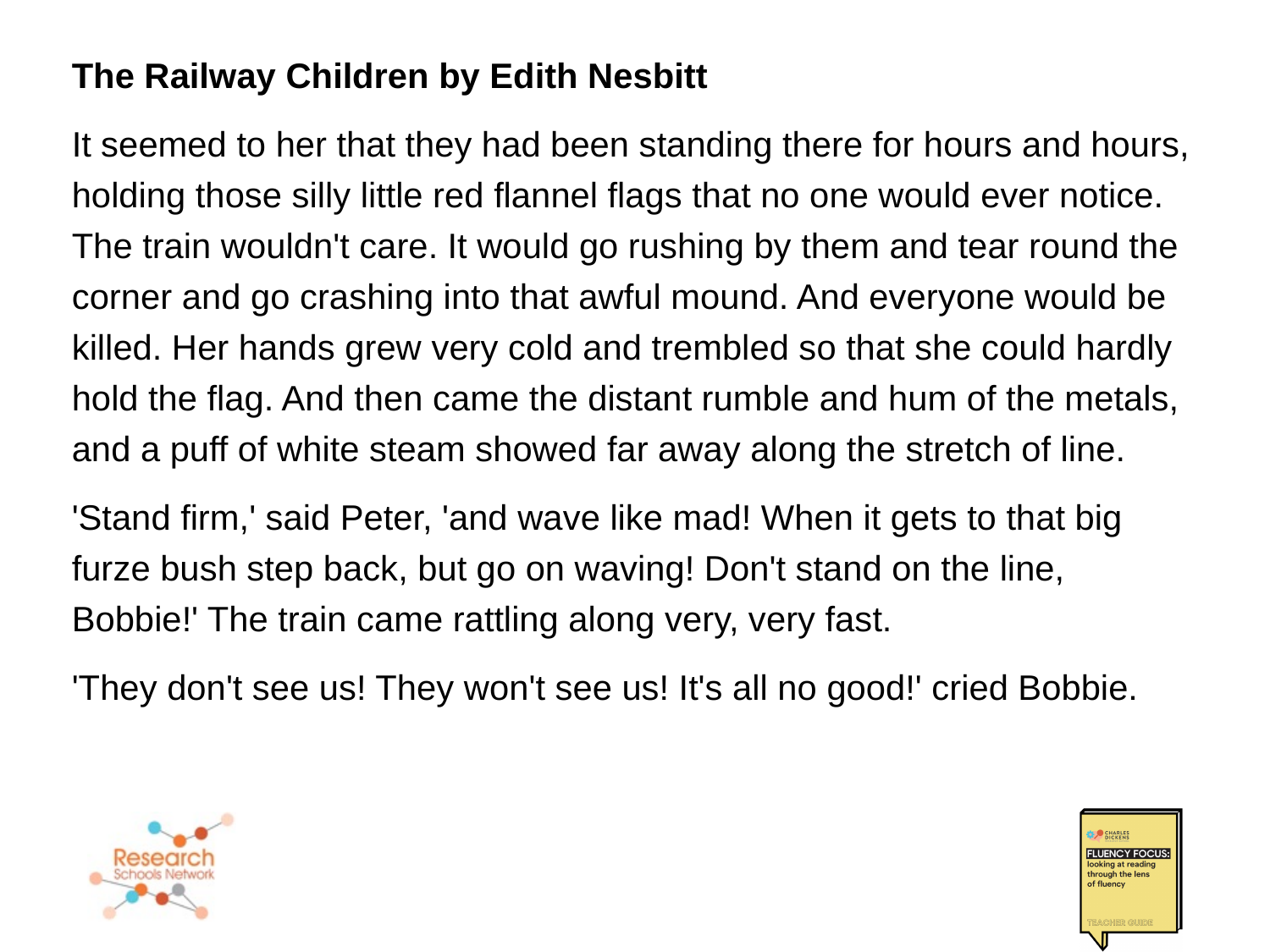

The Railway Children by Edith Nesbitt
It seemed to her that they had been standing there for hours and hours, holding those silly little red flannel flags that no one would ever notice. The train wouldn't care. It would go rushing by them and tear round the corner and go crashing into that awful mound. And everyone would be killed. Her hands grew very cold and trembled so that she could hardly hold the flag. And then came the distant rumble and hum of the metals, and a puff of white steam showed far away along the stretch of line.
'Stand firm,' said Peter, 'and wave like mad! When it gets to that big furze bush step back, but go on waving! Don't stand on the line, Bobbie!' The train came rattling along very, very fast.
'They don't see us! They won't see us! It's all no good!' cried Bobbie.